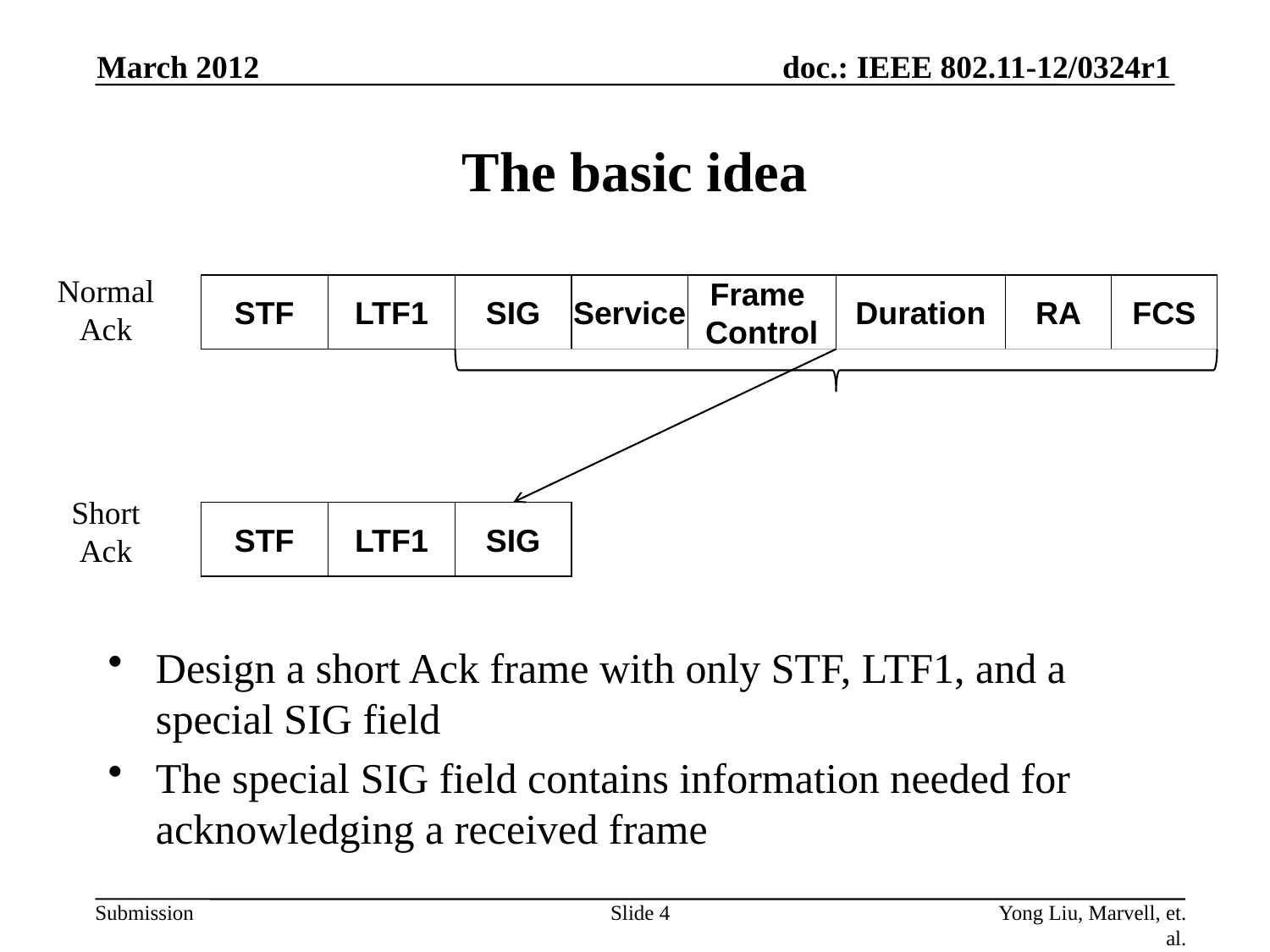

March 2012
# The basic idea
Normal Ack
STF
LTF1
SIG
Service
Frame
Control
Duration
RA
FCS
Short Ack
STF
LTF1
SIG
Design a short Ack frame with only STF, LTF1, and a special SIG field
The special SIG field contains information needed for acknowledging a received frame
Slide 4
Yong Liu, Marvell, et. al.